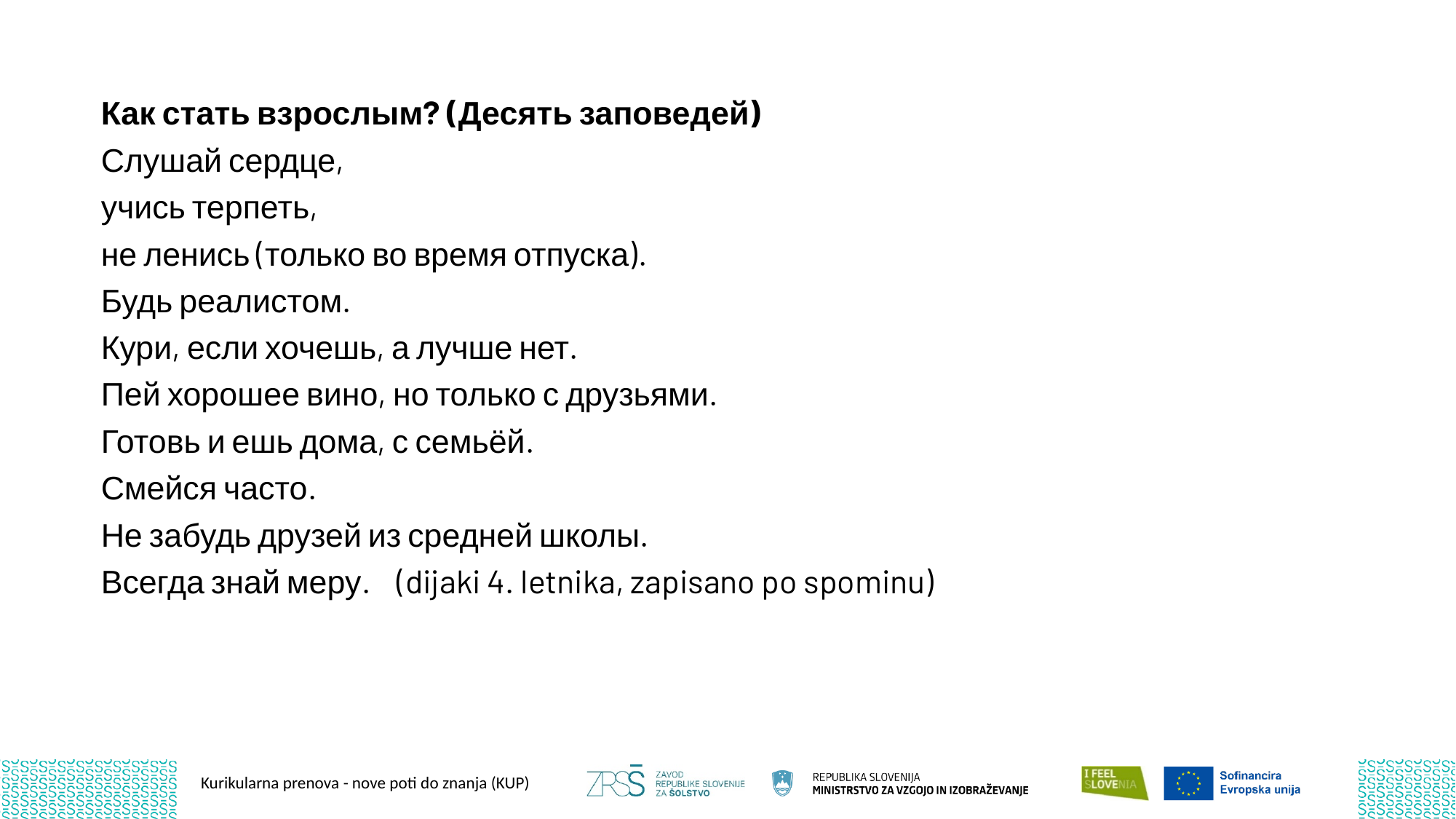

Как стать взрослым? (Десять заповедей)
Слушай сердце,
учись терпеть,
не ленись (только во время отпуска).
Будь реалистом.
Кури, если хочешь, а лучше нет.
Пей хорошее вино, но только с друзьями.
Готовь и ешь дома, с семьёй.
Смейся часто.
Не забудь друзей из средней школы.
Всегда знай меру.    (dijaki 4. letnika, zapisano po spominu)